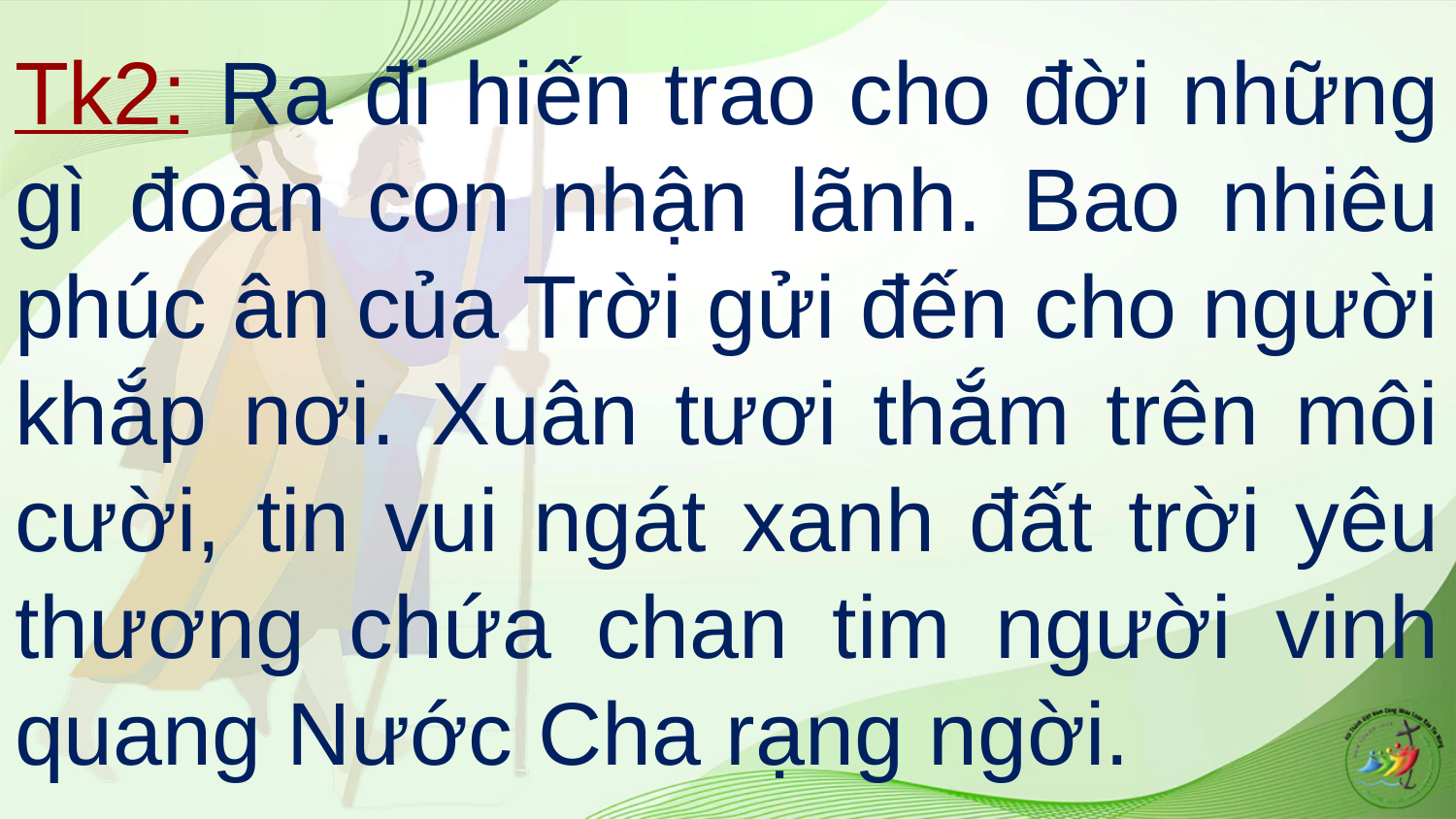

# Tk2: Ra đi hiến trao cho đời những gì đoàn con nhận lãnh. Bao nhiêu phúc ân của Trời gửi đến cho người khắp nơi. Xuân tươi thắm trên môi cười, tin vui ngát xanh đất trời yêu thương chứa chan tim người vinh quang Nước Cha rạng ngời.